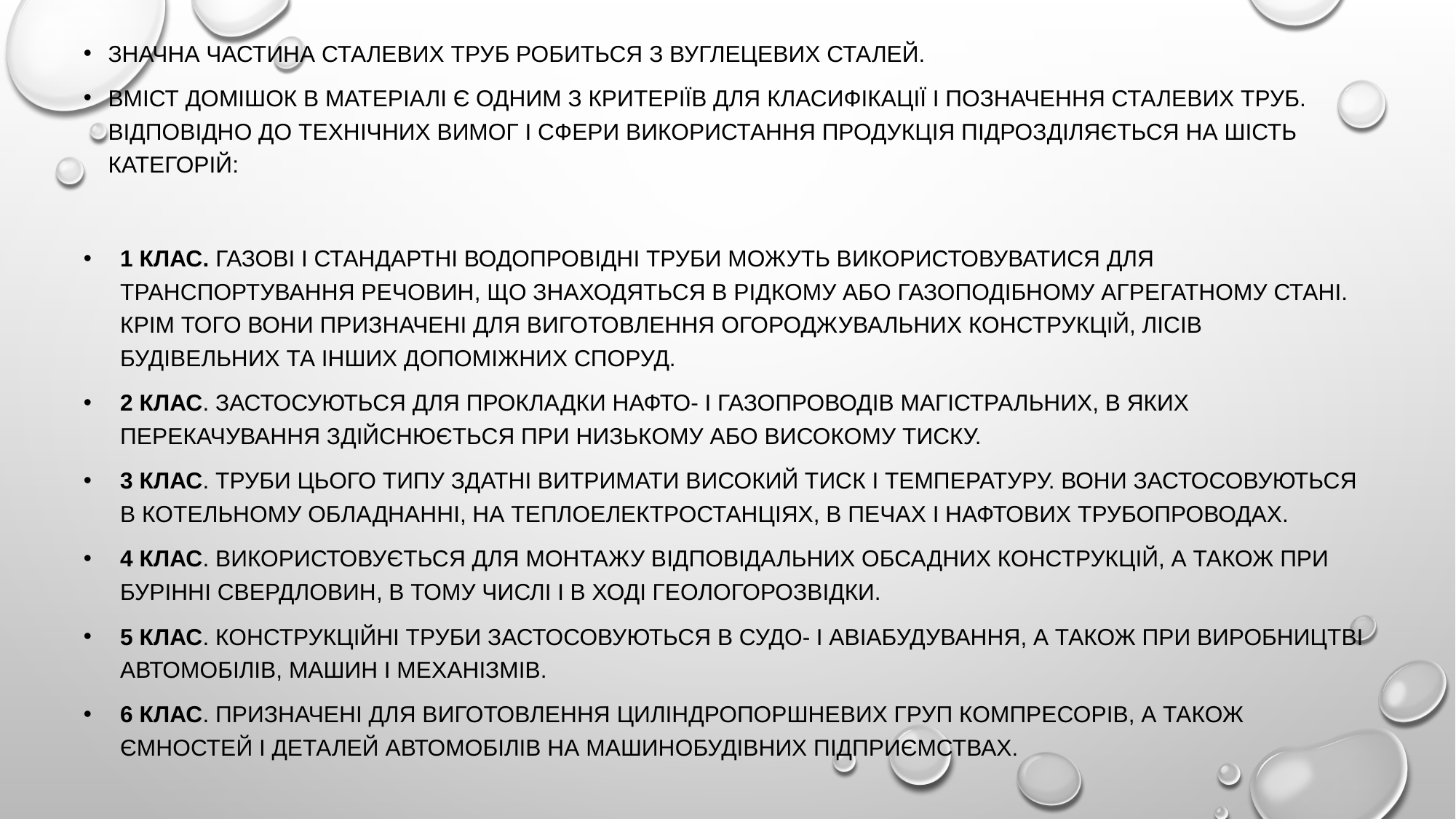

Значна частина сталевих труб робиться з вуглецевих сталей.
Вміст домішок в матеріалі є одним з критеріїв для класифікації і позначення сталевих труб. Відповідно до технічних вимог і сфери використання продукція підрозділяється на шість категорій:

1 клас. Газові і стандартні водопровідні труби можуть використовуватися для транспортування речовин, що знаходяться в рідкому або газоподібному агрегатному стані. Крім того вони призначені для виготовлення огороджувальних конструкцій, лісів будівельних та інших допоміжних споруд.
2 клас. Застосуються для прокладки нафто- і газопроводів магістральних, в яких перекачування здійснюється при низькому або високому тиску.
3 клас. Труби цього типу здатні витримати високий тиск і температуру. Вони застосовуються в котельному обладнанні, на теплоелектростанціях, в печах і нафтових трубопроводах.
4 клас. Використовується для монтажу відповідальних обсадних конструкцій, а також при бурінні свердловин, в тому числі і в ході геологорозвідки.
5 клас. Конструкційні труби застосовуються в судо- і авіабудування, а також при виробництві автомобілів, машин і механізмів.
6 клас. Призначені для виготовлення циліндропоршневих груп компресорів, а також ємностей і деталей автомобілів на машинобудівних підприємствах.